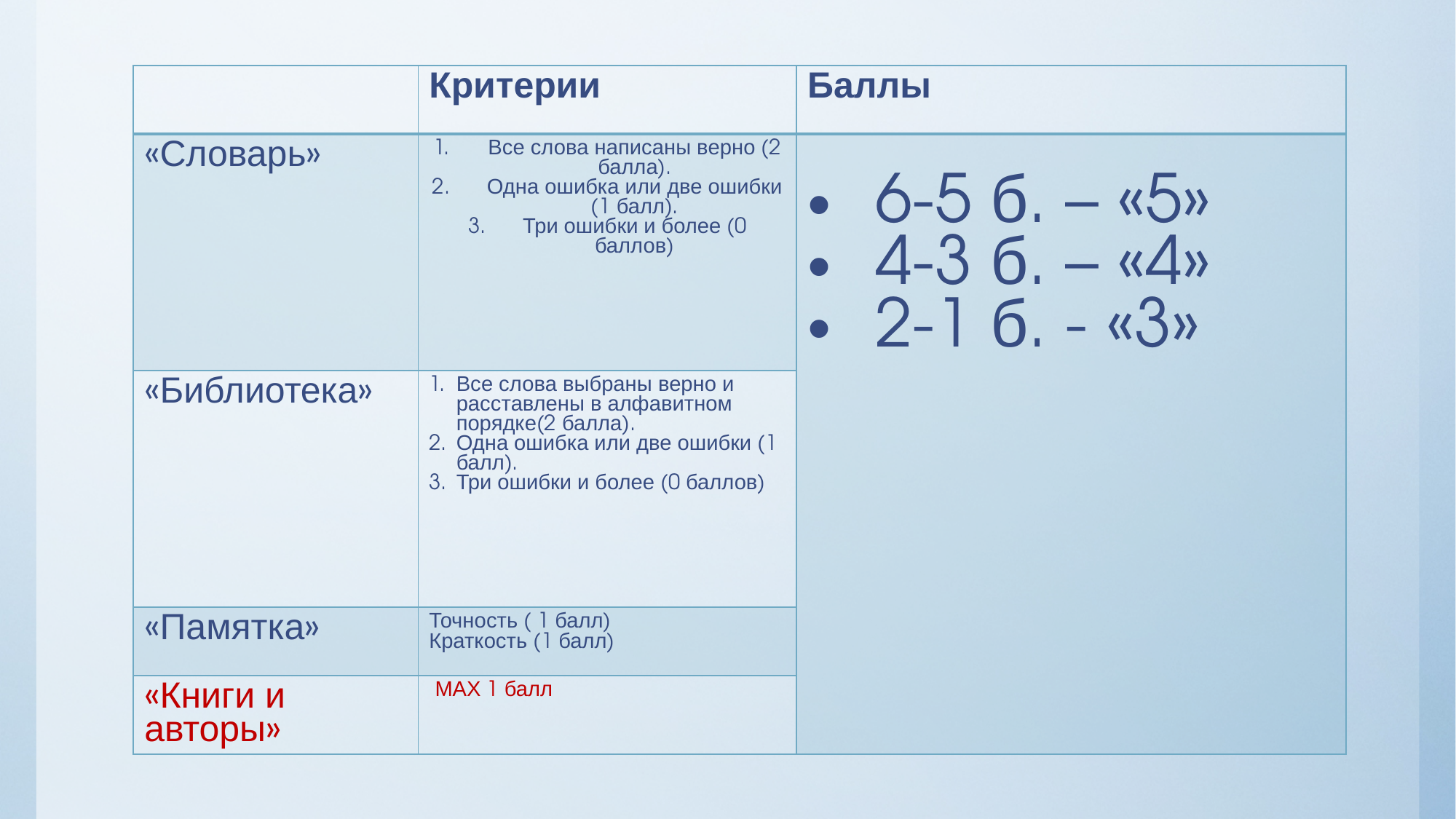

|  | Критерии | Баллы |
| --- | --- | --- |
| «Словарь» | Все слова написаны верно (2 балла). Одна ошибка или две ошибки (1 балл). Три ошибки и более (0 баллов) | 6-5 б. – «5» 4-3 б. – «4» 2-1 б. - «3» |
| «Библиотека» | Все слова выбраны верно и расставлены в алфавитном порядке(2 балла). Одна ошибка или две ошибки (1 балл). Три ошибки и более (0 баллов) |  |
| «Памятка» | Точность ( 1 балл) Краткость (1 балл) |  |
| «Книги и авторы» | МАХ 1 балл |  |